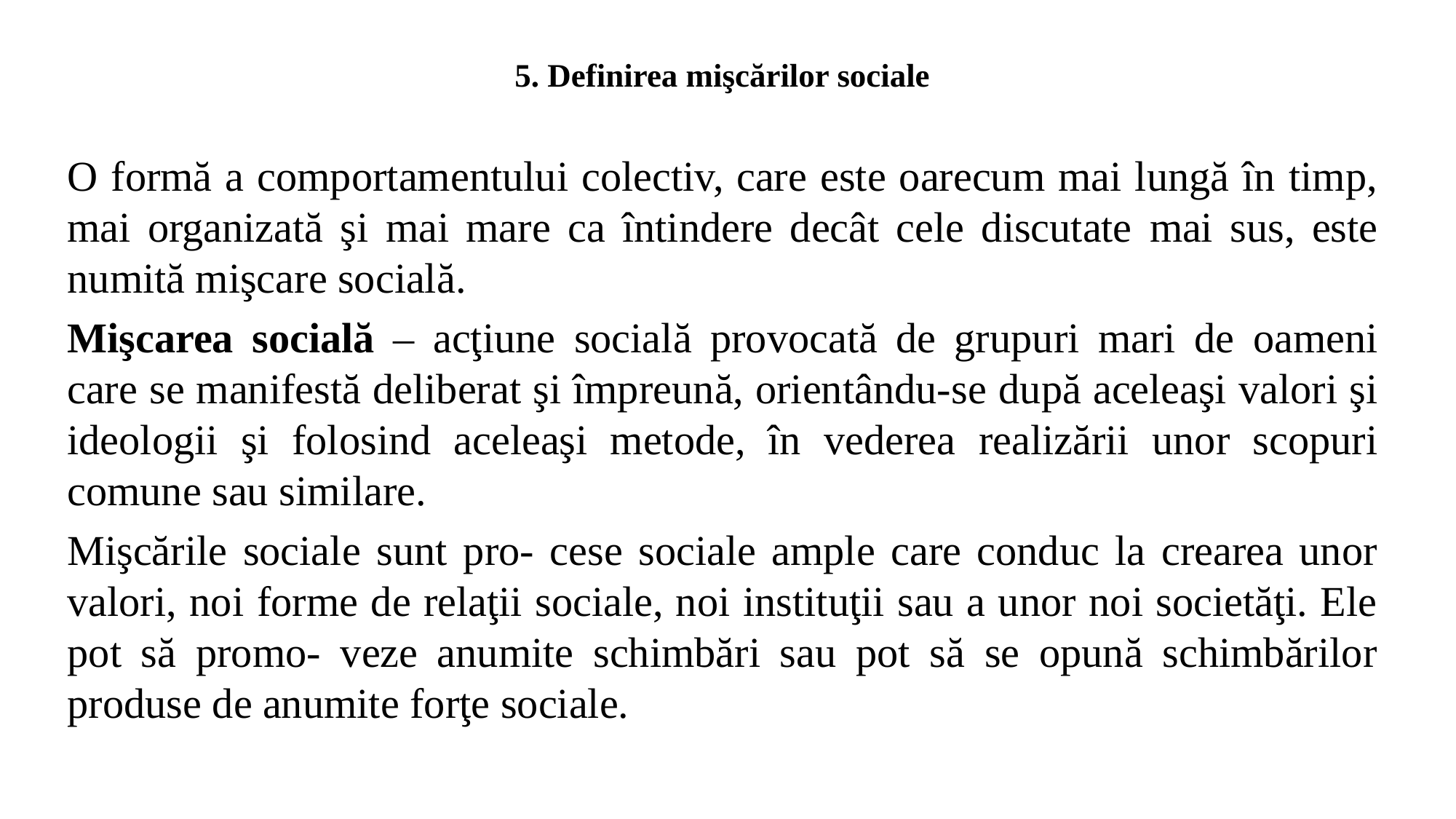

# 5. Definirea mişcărilor sociale
O formă a comportamentului colectiv, care este oarecum mai lungă în timp, mai organizată şi mai mare ca întindere decât cele discutate mai sus, este numită mişcare socială.
Mişcarea socială – acţiune socială provocată de grupuri mari de oameni care se manifestă deliberat şi împreună, orientându-se după aceleaşi valori şi ideologii şi folosind aceleaşi metode, în vederea realizării unor scopuri comune sau similare.
Mişcările sociale sunt pro- cese sociale ample care conduc la crearea unor valori, noi forme de relaţii sociale, noi instituţii sau a unor noi societăţi. Ele pot să promo- veze anumite schimbări sau pot să se opună schimbărilor produse de anumite forţe sociale.